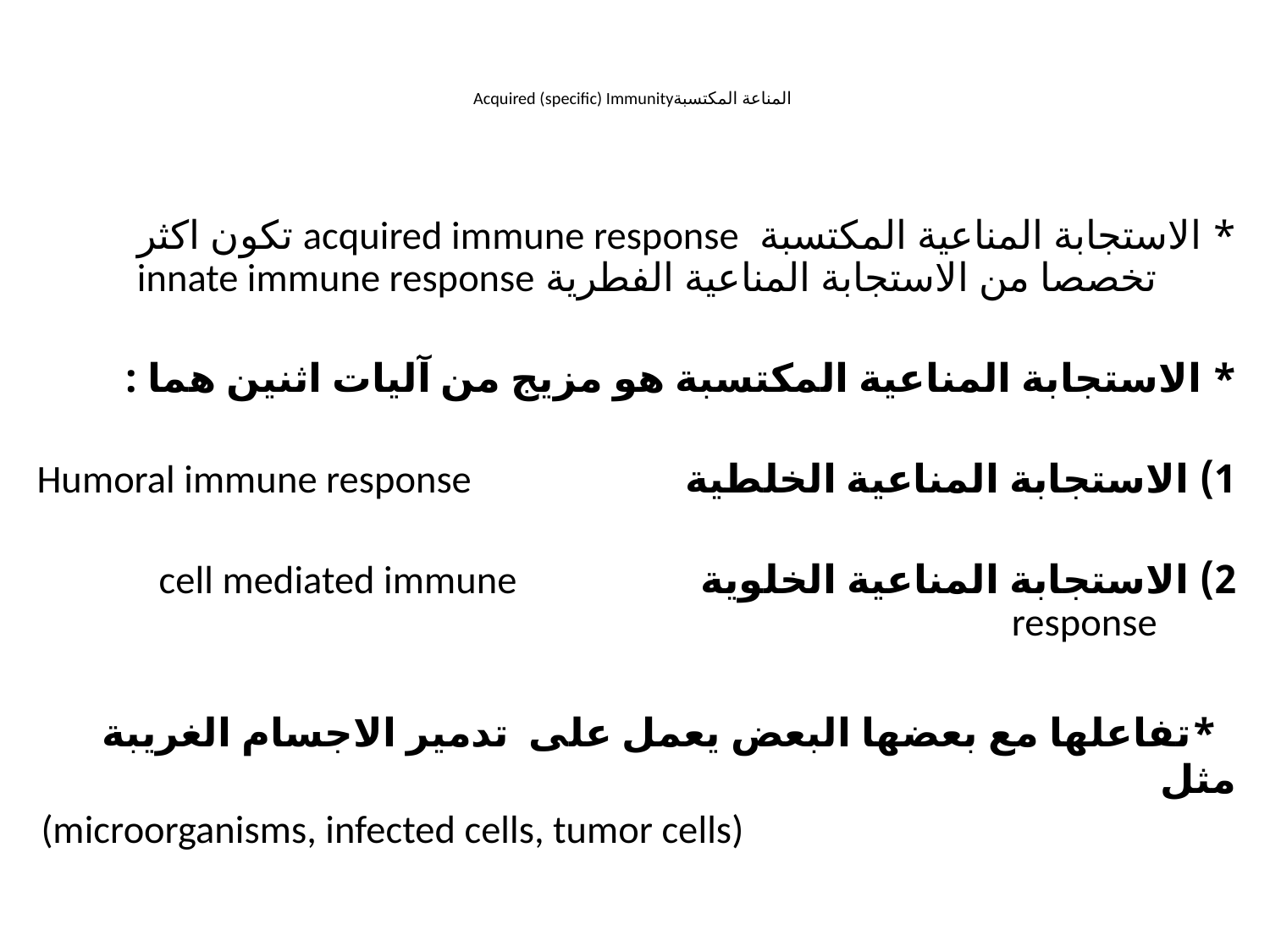

# Acquired (specific) Immunityالمناعة المكتسبة

* الاستجابة المناعية المكتسبة  acquired immune response تكون اكثر تخصصا من الاستجابة المناعية الفطرية innate immune response

* الاستجابة المناعية المكتسبة هو مزيج من آليات اثنين هما :

1) الاستجابة المناعية الخلطية                     Humoral immune response

2) الاستجابة المناعية الخلوية                  cell mediated immune response

  *تفاعلها مع بعضها البعض يعمل على  تدمير الاجسام الغريبة مثل
  (microorganisms, infected cells, tumor cells)